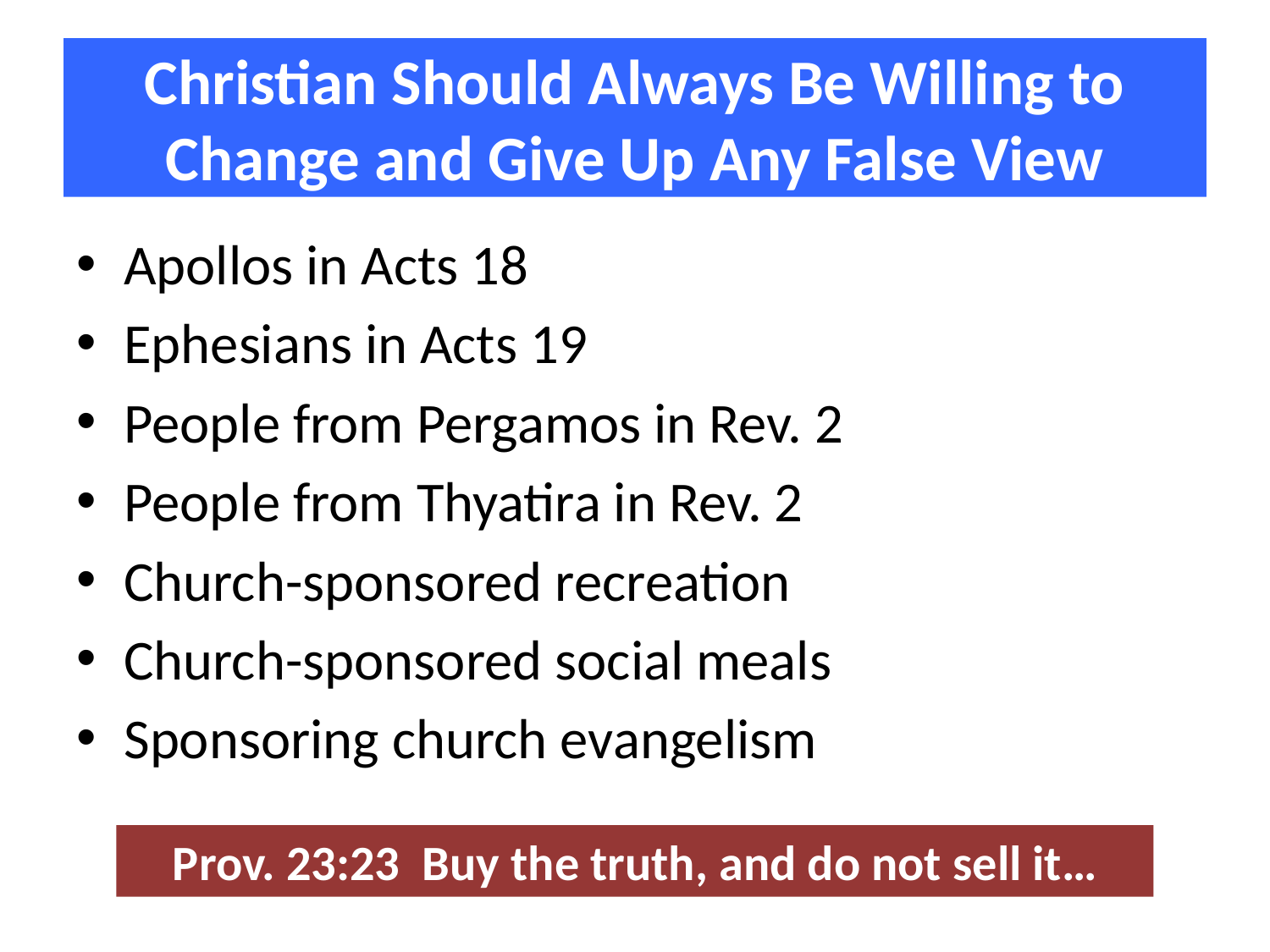

# Christian Should Always Be Willing to Change and Give Up Any False View
Apollos in Acts 18
Ephesians in Acts 19
People from Pergamos in Rev. 2
People from Thyatira in Rev. 2
Church-sponsored recreation
Church-sponsored social meals
Sponsoring church evangelism
Prov. 23:23  Buy the truth, and do not sell it…